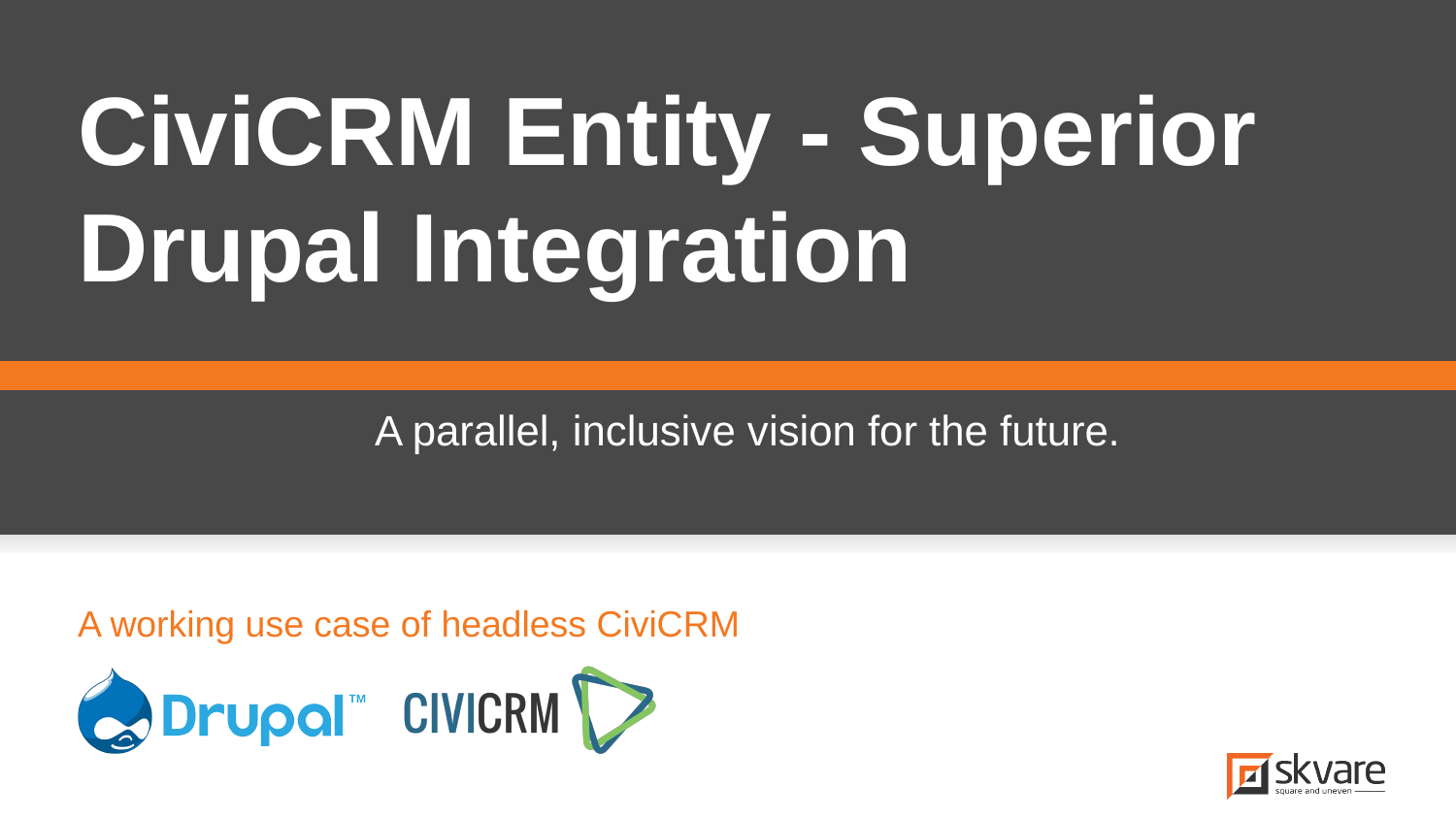

# CiviCRM Entity - Superior Drupal Integration
A parallel, inclusive vision for the future.
A working use case of headless CiviCRM